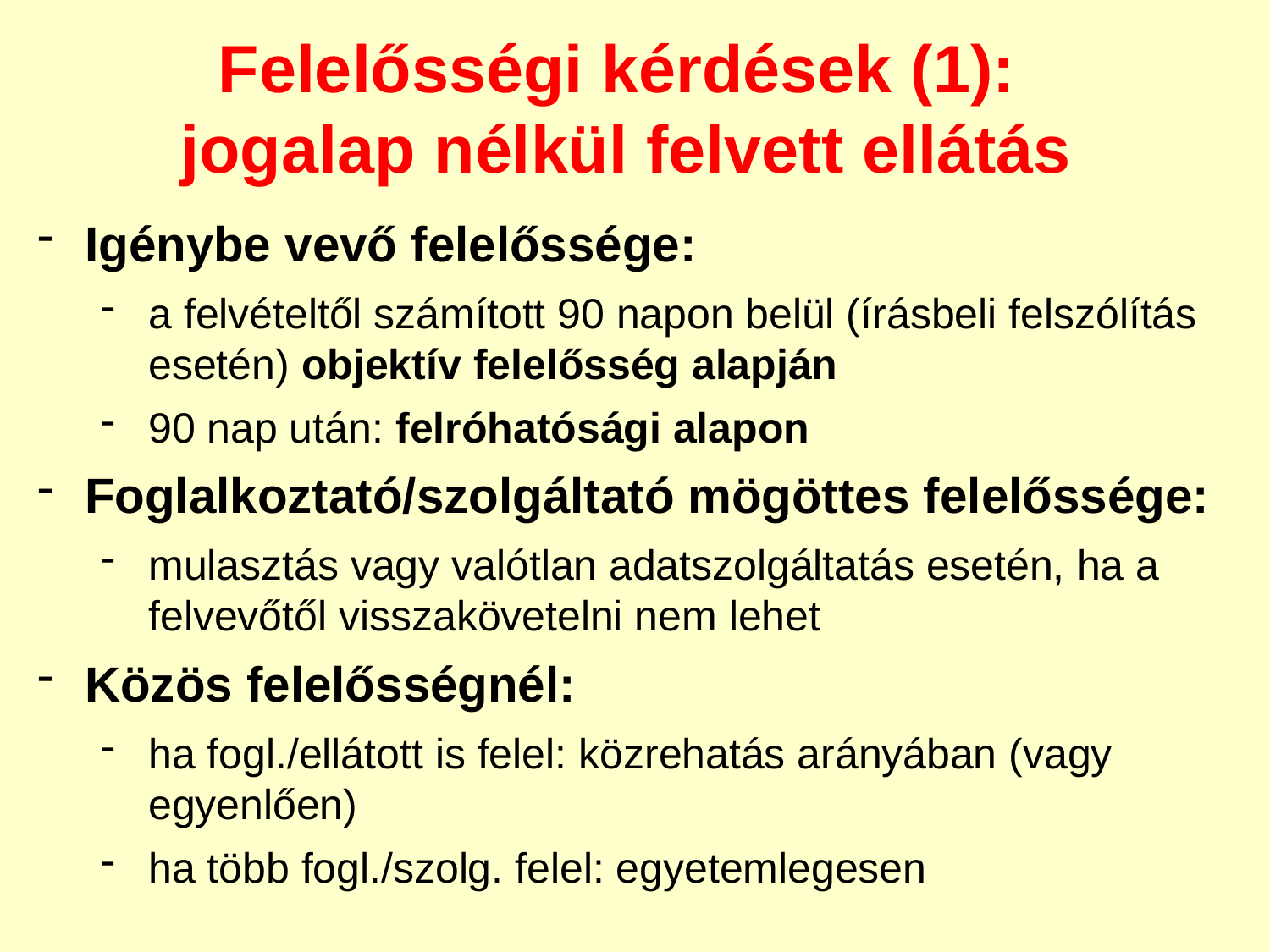

Felelősségi kérdések (1):
jogalap nélkül felvett ellátás
Igénybe vevő felelőssége:
a felvételtől számított 90 napon belül (írásbeli felszólítás esetén) objektív felelősség alapján
90 nap után: felróhatósági alapon
Foglalkoztató/szolgáltató mögöttes felelőssége:
mulasztás vagy valótlan adatszolgáltatás esetén, ha a felvevőtől visszakövetelni nem lehet
Közös felelősségnél:
ha fogl./ellátott is felel: közrehatás arányában (vagy egyenlően)
ha több fogl./szolg. felel: egyetemlegesen